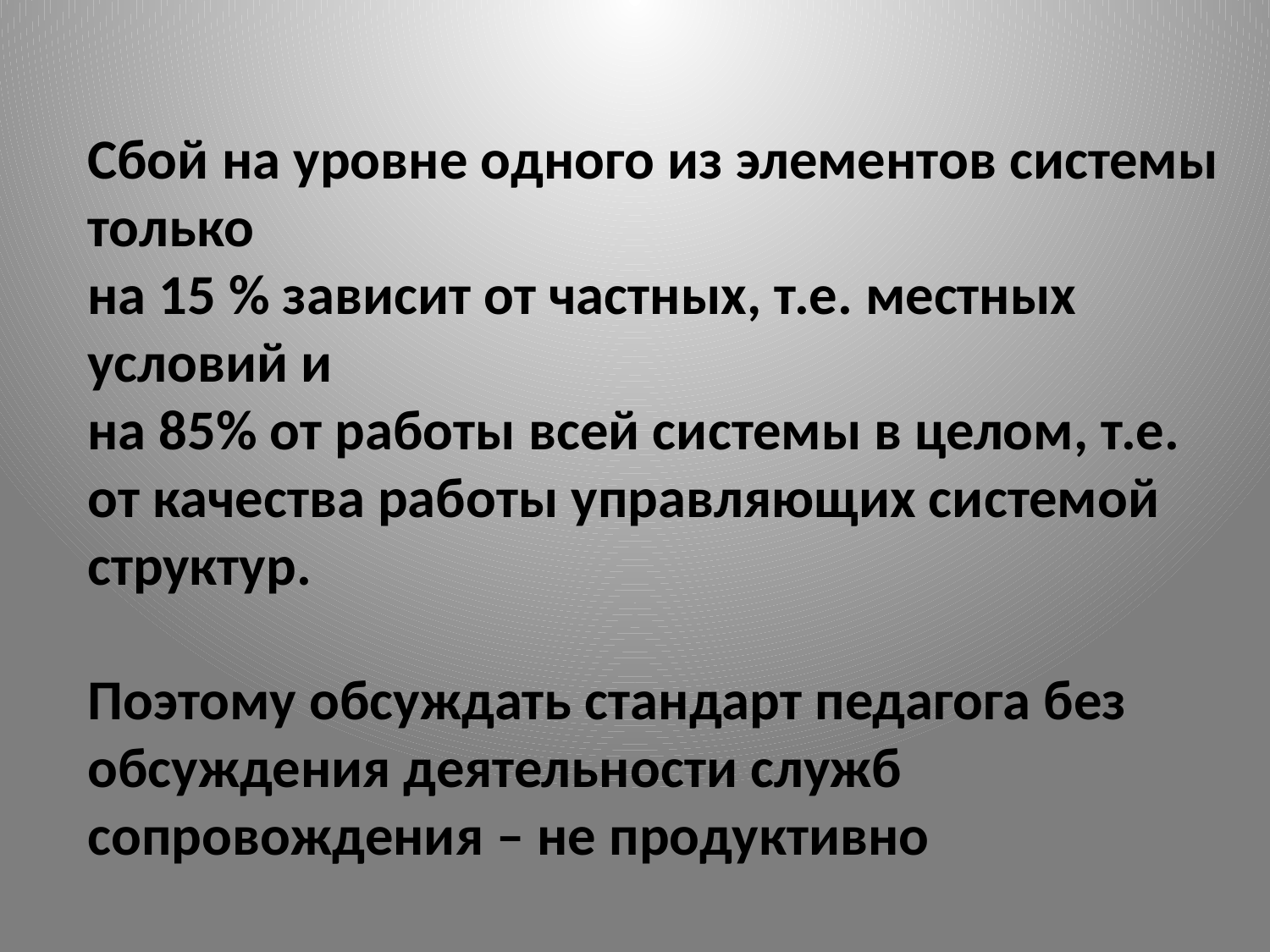

Сбой на уровне одного из элементов системы только
на 15 % зависит от частных, т.е. местных условий и
на 85% от работы всей системы в целом, т.е. от качества работы управляющих системой структур.

Поэтому обсуждать стандарт педагога без обсуждения деятельности служб сопровождения – не продуктивно